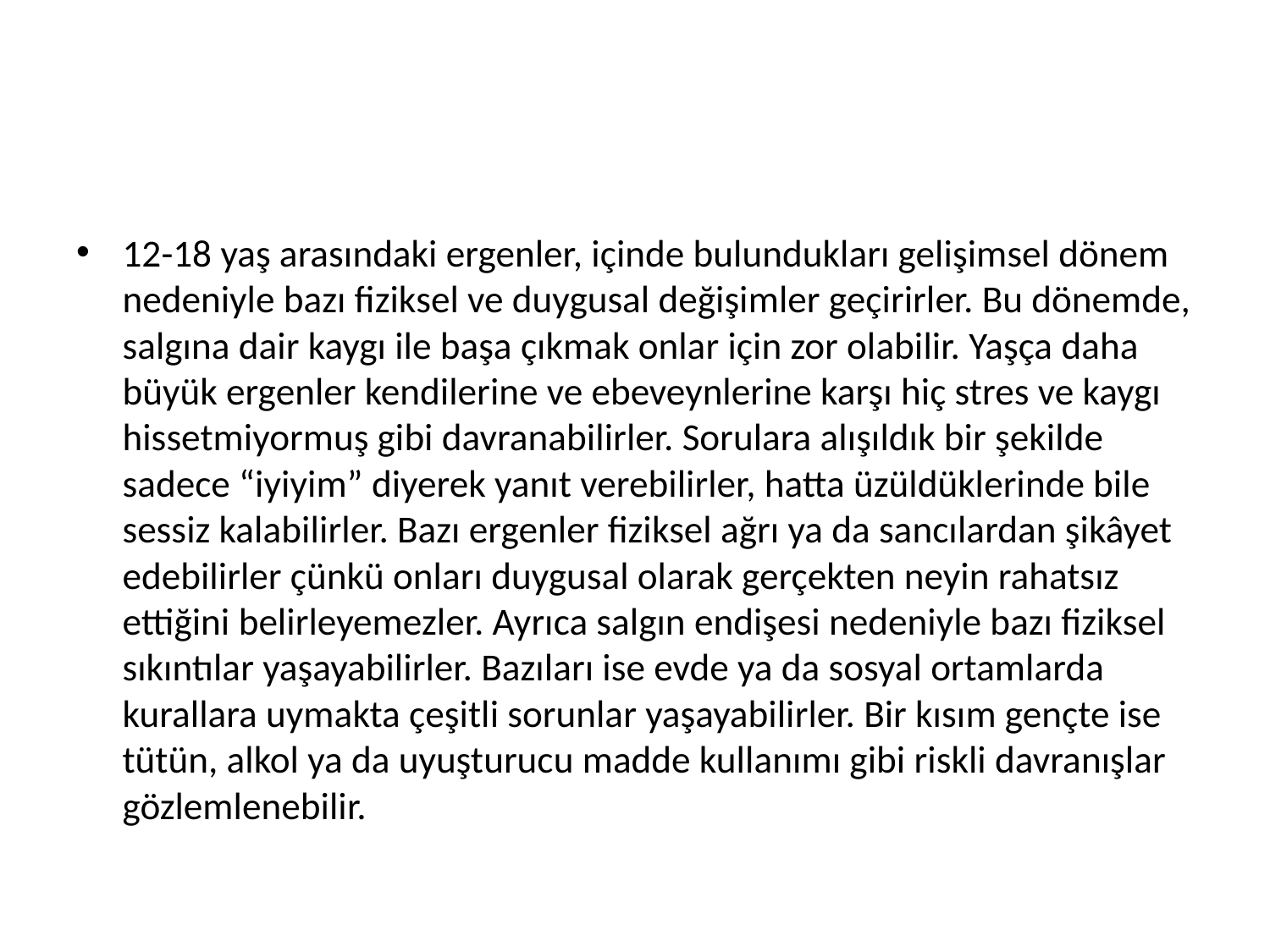

12-18 yaş arasındaki ergenler, içinde bulundukları gelişimsel dönem nedeniyle bazı fiziksel ve duygusal değişimler geçirirler. Bu dönemde, salgına dair kaygı ile başa çıkmak onlar için zor olabilir. Yaşça daha büyük ergenler kendilerine ve ebeveynlerine karşı hiç stres ve kaygı hissetmiyormuş gibi davranabilirler. Sorulara alışıldık bir şekilde sadece “iyiyim” diyerek yanıt verebilirler, hatta üzüldüklerinde bile sessiz kalabilirler. Bazı ergenler fiziksel ağrı ya da sancılardan şikâyet edebilirler çünkü onları duygusal olarak gerçekten neyin rahatsız ettiğini belirleyemezler. Ayrıca salgın endişesi nedeniyle bazı fiziksel sıkıntılar yaşayabilirler. Bazıları ise evde ya da sosyal ortamlarda kurallara uymakta çeşitli sorunlar yaşayabilirler. Bir kısım gençte ise tütün, alkol ya da uyuşturucu madde kullanımı gibi riskli davranışlar gözlemlenebilir.